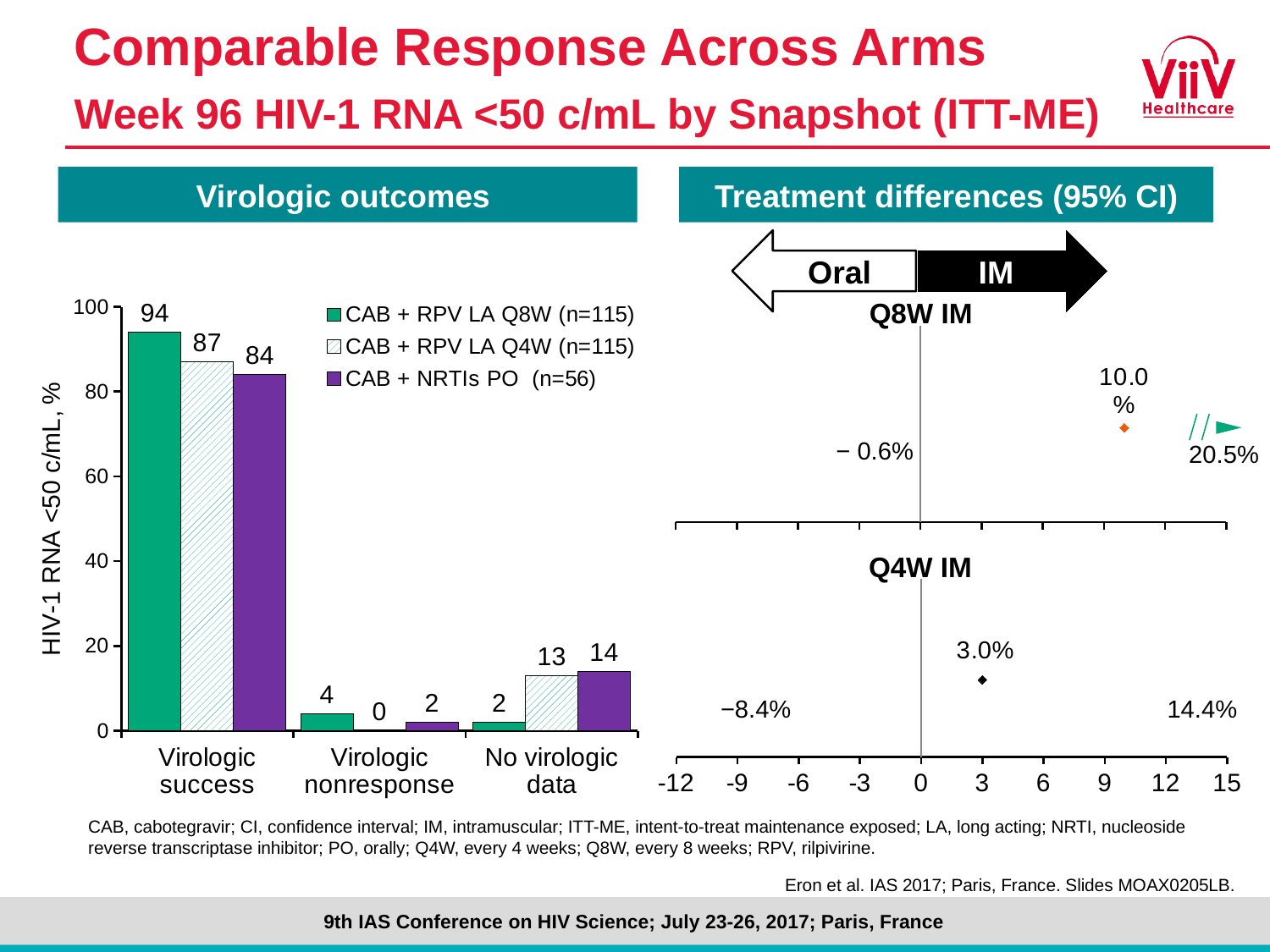

# Comparable Response Across Arms Week 96 HIV-1 RNA <50 c/mL by Snapshot (ITT-ME)
Virologic outcomes
Treatment differences (95% CI)

IM
Oral

### Chart

| Category | CAB + RPV LA Q8W (n=115) | CAB + RPV LA Q4W (n=115) | CAB + NRTIs PO  (n=56) |
|---|---|---|---|
| Virologic
success | 94.0 | 87.0 | 84.0 |
| Virologic
nonresponse | 4.0 | 0.0 | 2.0 |
| No virologic
data | 2.0 | 13.0 | 14.0 |
Q8W IM

### Chart

| Category | Y-Values |
|---|---|
− 0.6%
20.5%

Q4W IM

### Chart

| Category | Y-Values |
|---|---|
−8.4%
14.4%
CAB, cabotegravir; CI, confidence interval; IM, intramuscular; ITT-ME, intent-to-treat maintenance exposed; LA, long acting; NRTI, nucleoside reverse transcriptase inhibitor; PO, orally; Q4W, every 4 weeks; Q8W, every 8 weeks; RPV, rilpivirine.
Eron et al. IAS 2017; Paris, France. Slides MOAX0205LB.